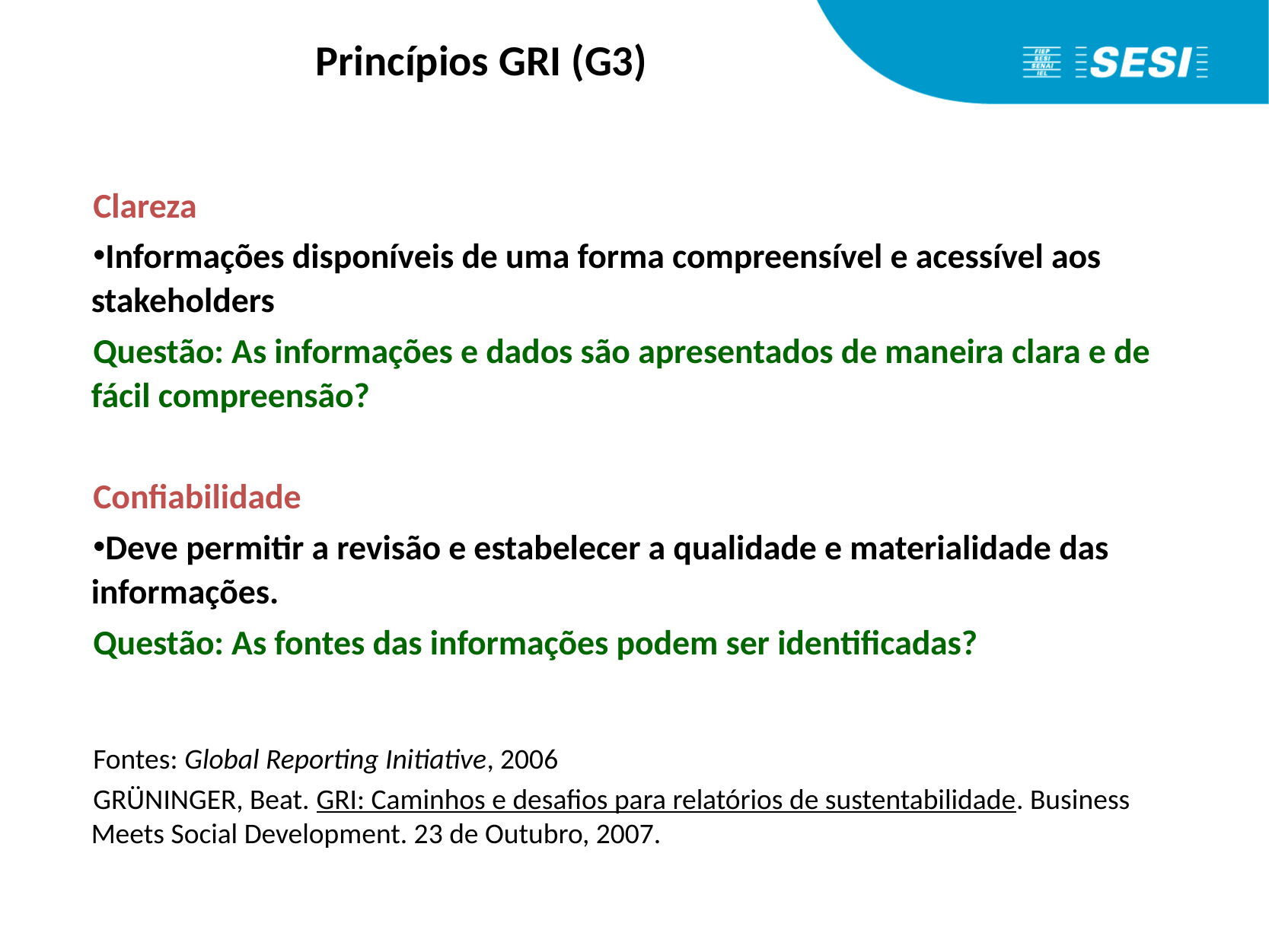

# Princípios GRI (G3)

Clareza
Informações disponíveis de uma forma compreensível e acessível aos stakeholders
Questão: As informações e dados são apresentados de maneira clara e de fácil compreensão?

Confiabilidade
Deve permitir a revisão e estabelecer a qualidade e materialidade das informações.
Questão: As fontes das informações podem ser identificadas?

Fontes: Global Reporting Initiative, 2006
GRÜNINGER, Beat. GRI: Caminhos e desafios para relatórios de sustentabilidade. Business Meets Social Development. 23 de Outubro, 2007.